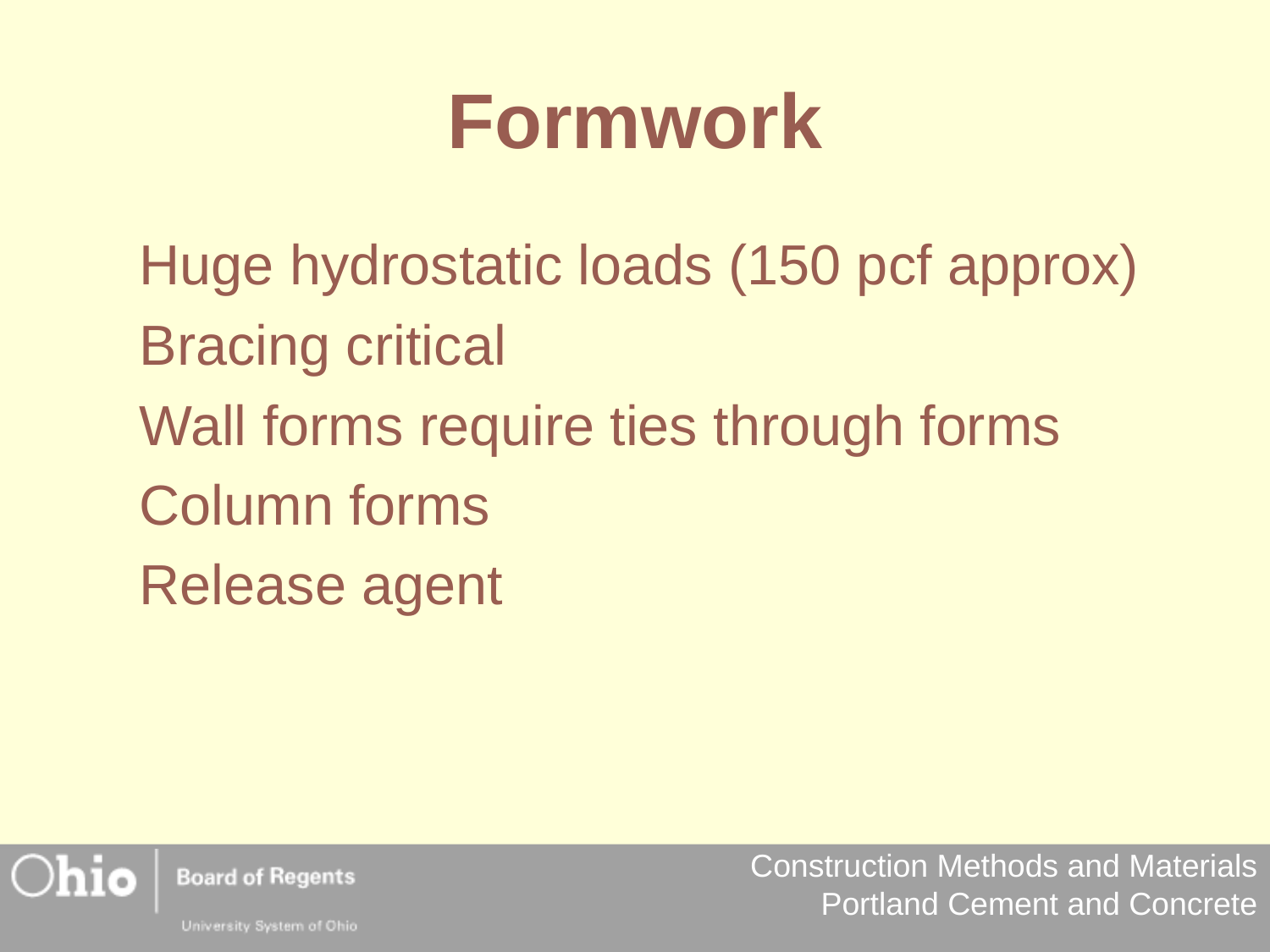

# Formwork
Huge hydrostatic loads (150 pcf approx)
Bracing critical
Wall forms require ties through forms
Column forms
Release agent